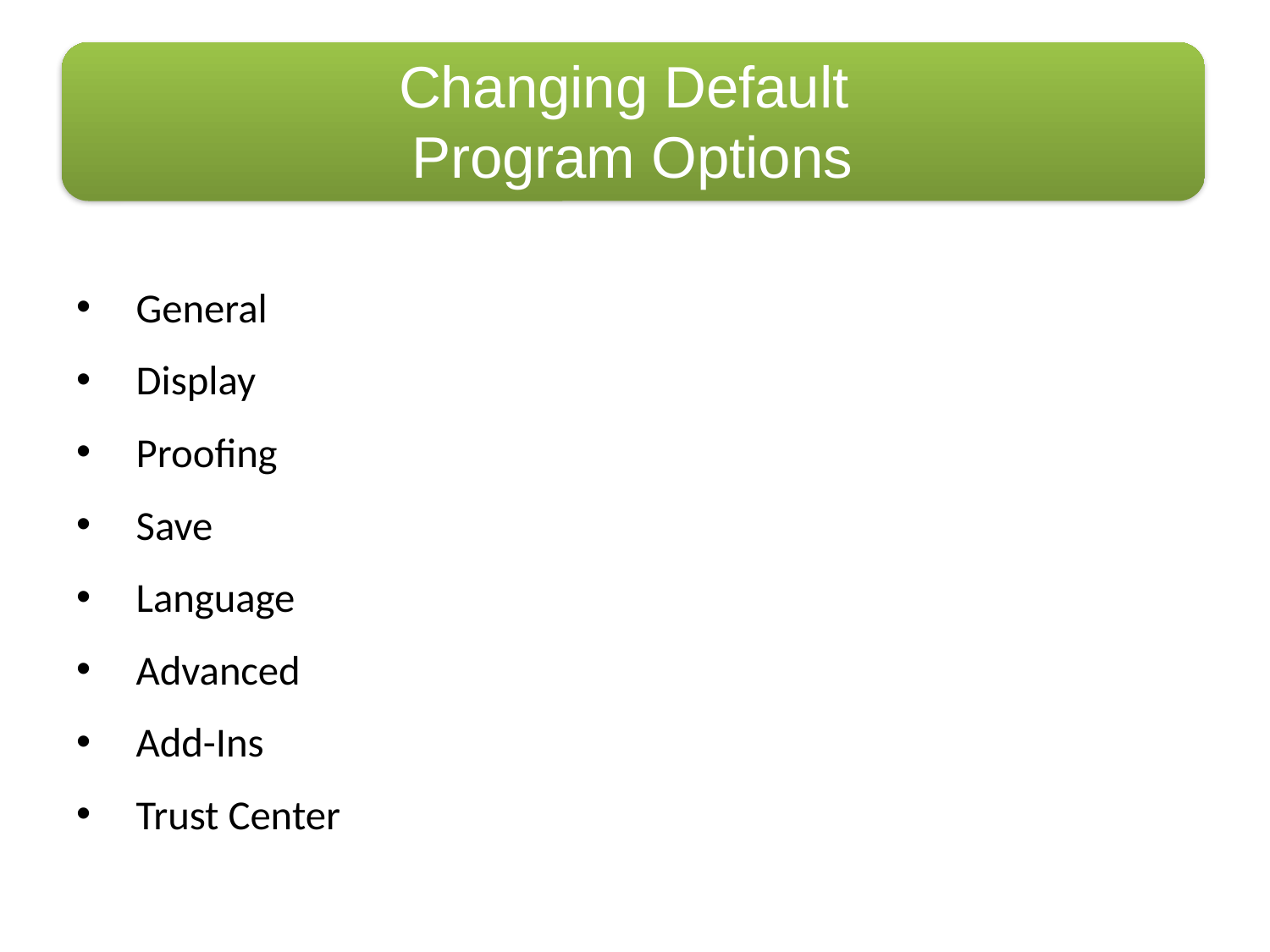

# Changing Default Program Options
General
Display
Proofing
Save
Language
Advanced
Add-Ins
Trust Center